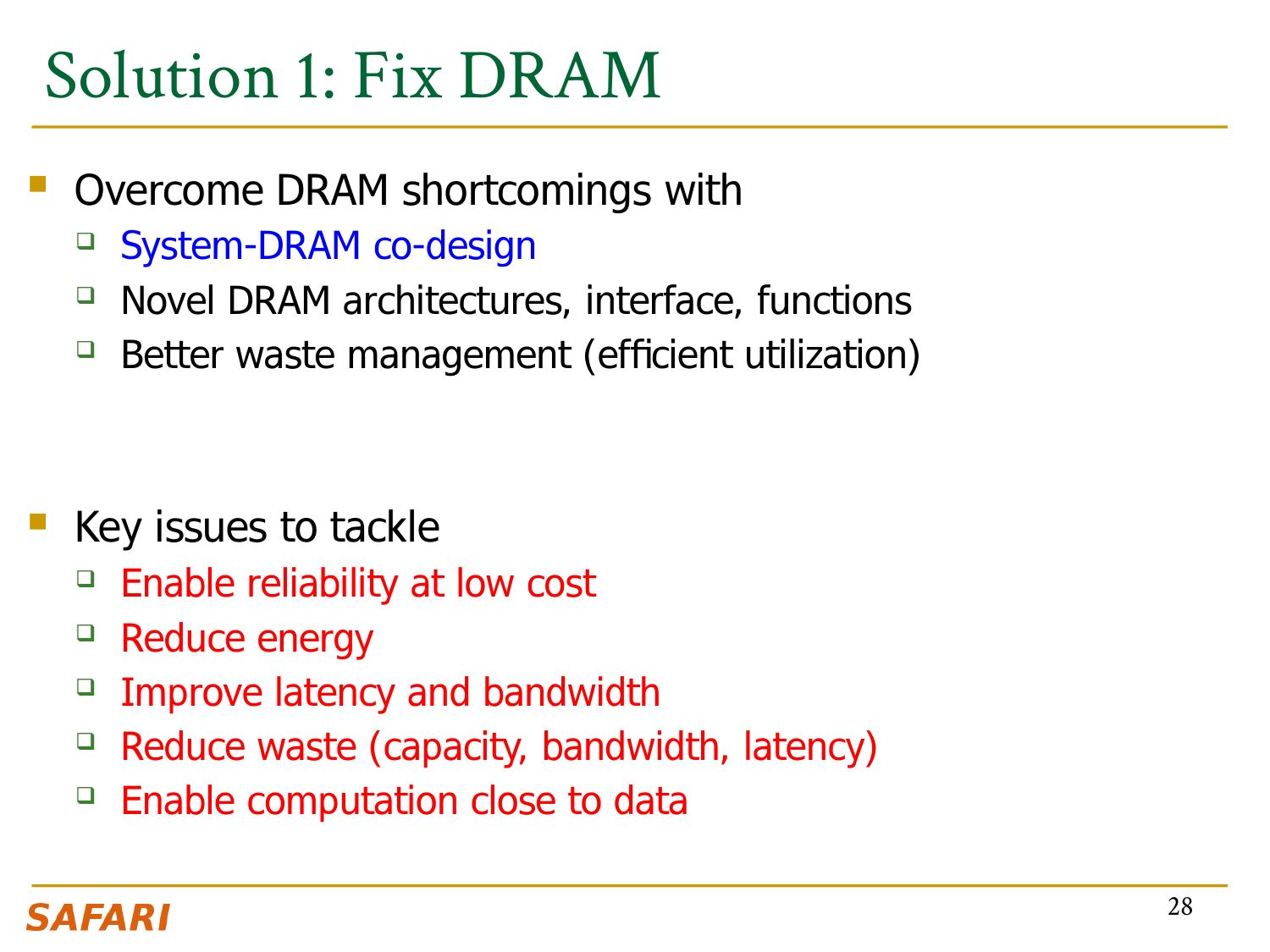

# Solution 1: Fix DRAM
Overcome DRAM shortcomings with
System-DRAM co-design
Novel DRAM architectures, interface, functions
Better waste management (efficient utilization)

Key issues to tackle
Enable reliability at low cost
Reduce energy
Improve latency and bandwidth
Reduce waste (capacity, bandwidth, latency)
Enable computation close to data
28